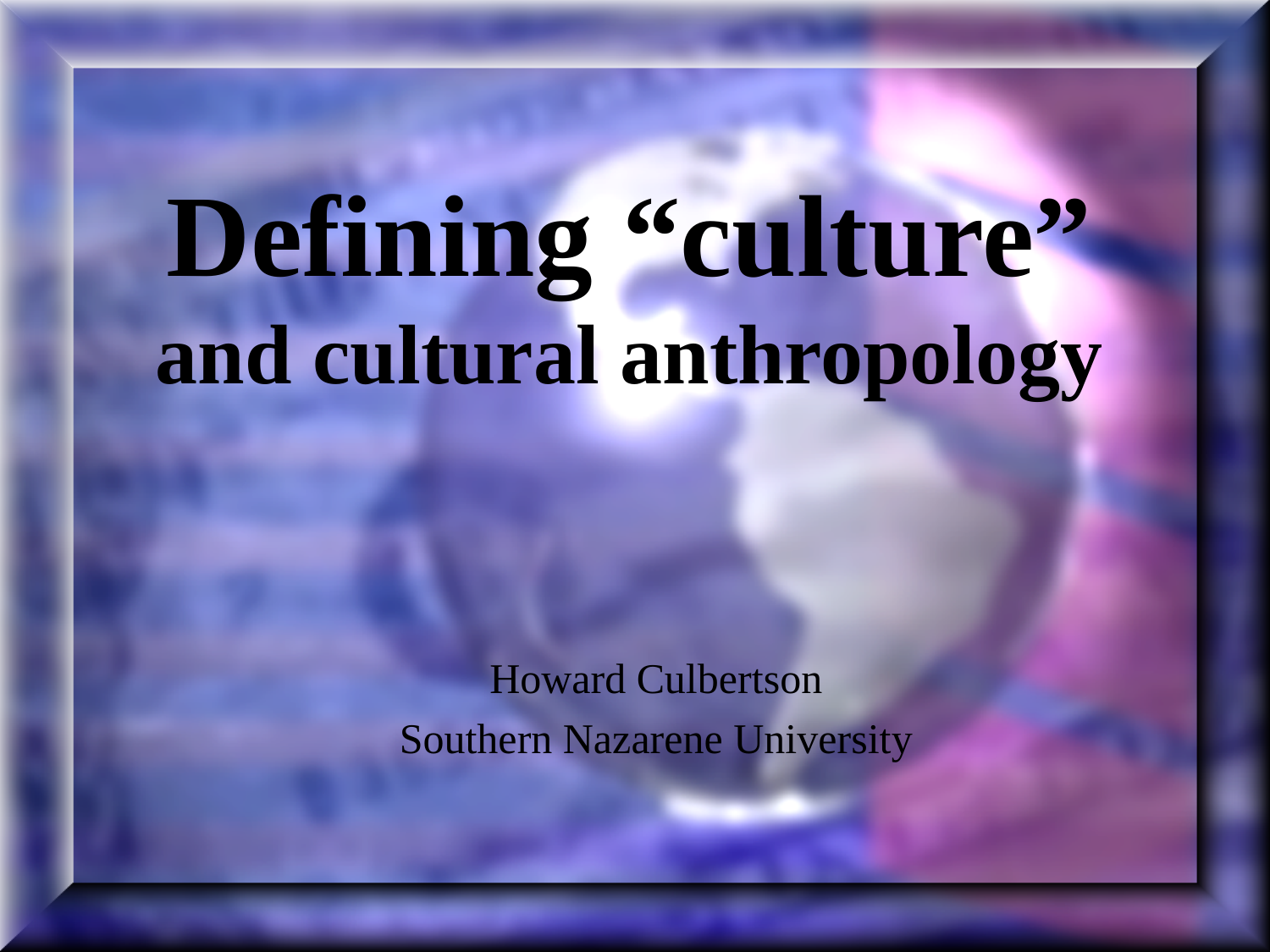

# Defining “culture” and cultural anthropology
Howard Culbertson
Southern Nazarene University